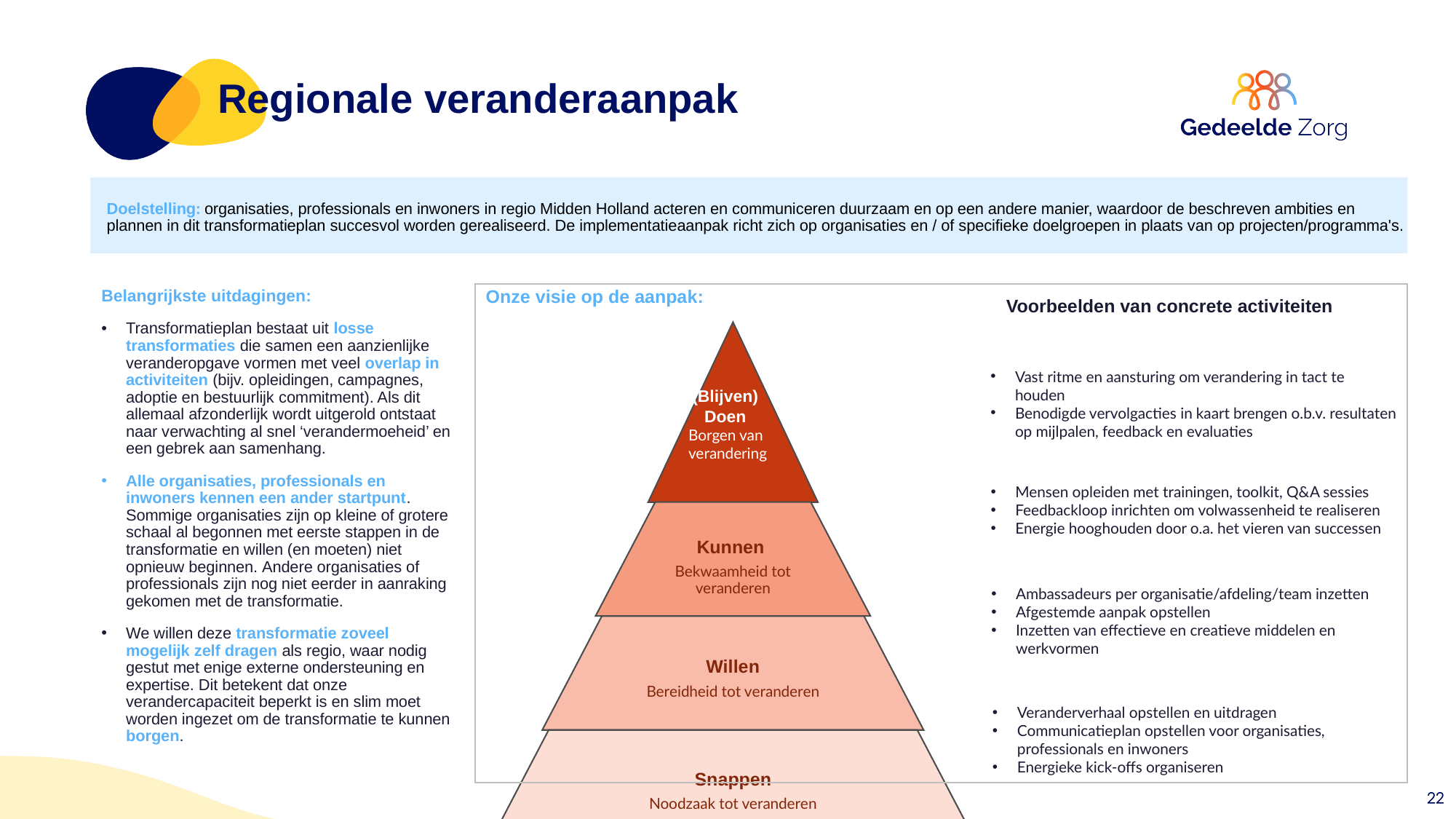

# Regionale veranderaanpak

Doelstelling: organisaties, professionals en inwoners in regio Midden Holland acteren en communiceren duurzaam en op een andere manier, waardoor de beschreven ambities en plannen in dit transformatieplan succesvol worden gerealiseerd. De implementatieaanpak richt zich op organisaties en / of specifieke doelgroepen in plaats van op projecten/programma's.
Belangrijkste uitdagingen:
Transformatieplan bestaat uit losse transformaties die samen een aanzienlijke veranderopgave vormen met veel overlap in activiteiten (bijv. opleidingen, campagnes, adoptie en bestuurlijk commitment). Als dit allemaal afzonderlijk wordt uitgerold ontstaat naar verwachting al snel ‘verandermoeheid’ en een gebrek aan samenhang.
Alle organisaties, professionals en inwoners kennen een ander startpunt. Sommige organisaties zijn op kleine of grotere schaal al begonnen met eerste stappen in de transformatie en willen (en moeten) niet opnieuw beginnen. Andere organisaties of professionals zijn nog niet eerder in aanraking gekomen met de transformatie.
We willen deze transformatie zoveel mogelijk zelf dragen als regio, waar nodig gestut met enige externe ondersteuning en expertise. Dit betekent dat onze verandercapaciteit beperkt is en slim moet worden ingezet om de transformatie te kunnen borgen.

Onze visie op de aanpak:

Voorbeelden van concrete activiteiten

Kunnen
Bekwaamheid tot veranderen
Willen
Bereidheid tot veranderen
Snappen
Noodzaak tot veranderen
(Blijven)
Doen
Borgen van
verandering
Vast ritme en aansturing om verandering in tact te houden
Benodigde vervolgacties in kaart brengen o.b.v. resultaten op mijlpalen, feedback en evaluaties
Mensen opleiden met trainingen, toolkit, Q&A sessies
Feedbackloop inrichten om volwassenheid te realiseren
Energie hooghouden door o.a. het vieren van successen
Ambassadeurs per organisatie/afdeling/team inzetten
Afgestemde aanpak opstellen
Inzetten van effectieve en creatieve middelen en werkvormen
Veranderverhaal opstellen en uitdragen
Communicatieplan opstellen voor organisaties, professionals en inwoners
Energieke kick-offs organiseren
22